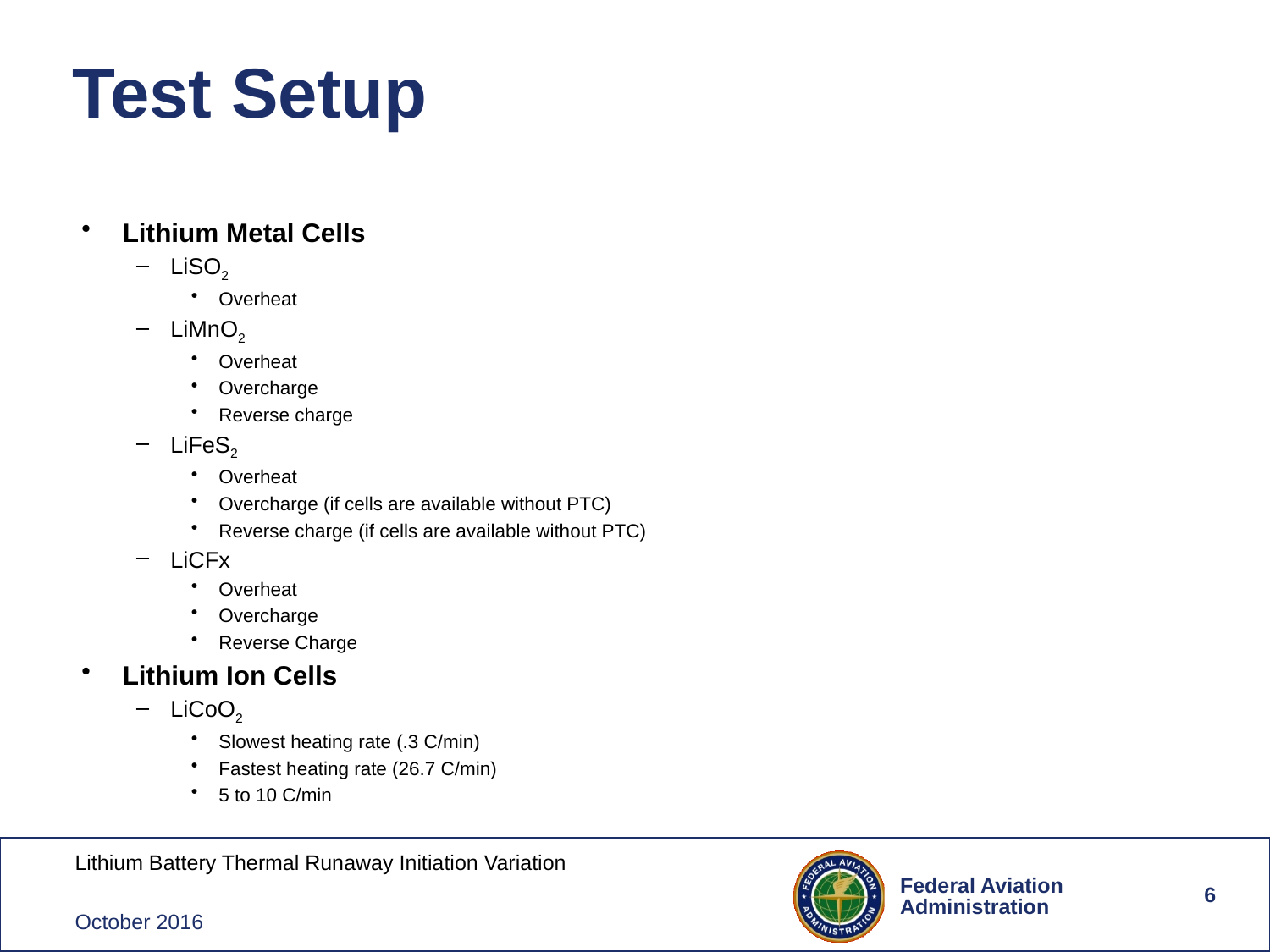

# Test Setup
Lithium Metal Cells
LiSO2
Overheat
LiMnO2
Overheat
Overcharge
Reverse charge
LiFeS2
Overheat
Overcharge (if cells are available without PTC)
Reverse charge (if cells are available without PTC)
LiCFx
Overheat
Overcharge
Reverse Charge
Lithium Ion Cells
LiCoO2
Slowest heating rate (.3 C/min)
Fastest heating rate (26.7 C/min)
5 to 10 C/min
6